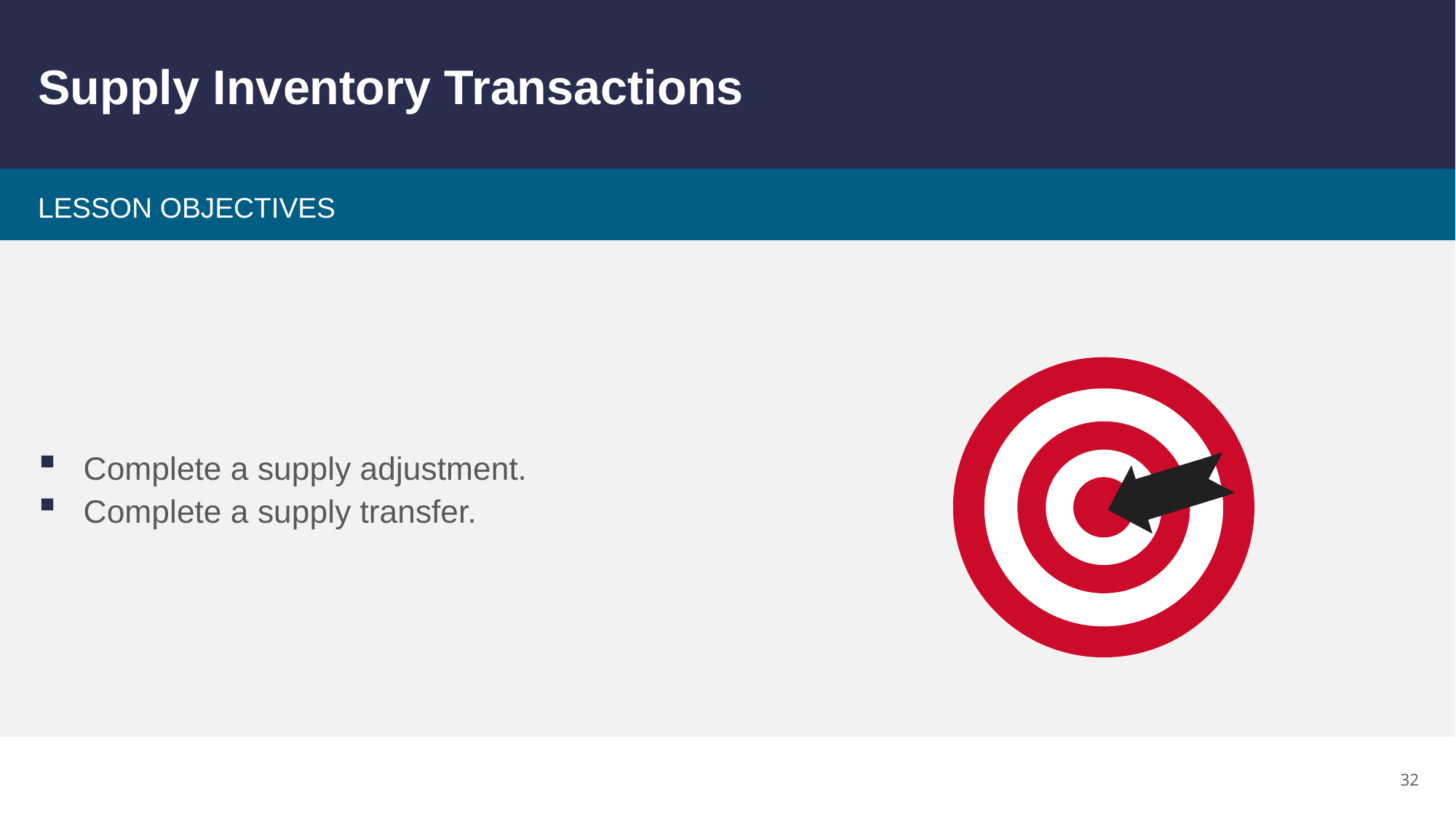

# Supply Inventory Transactions
Complete a supply adjustment.
Complete a supply transfer.
32